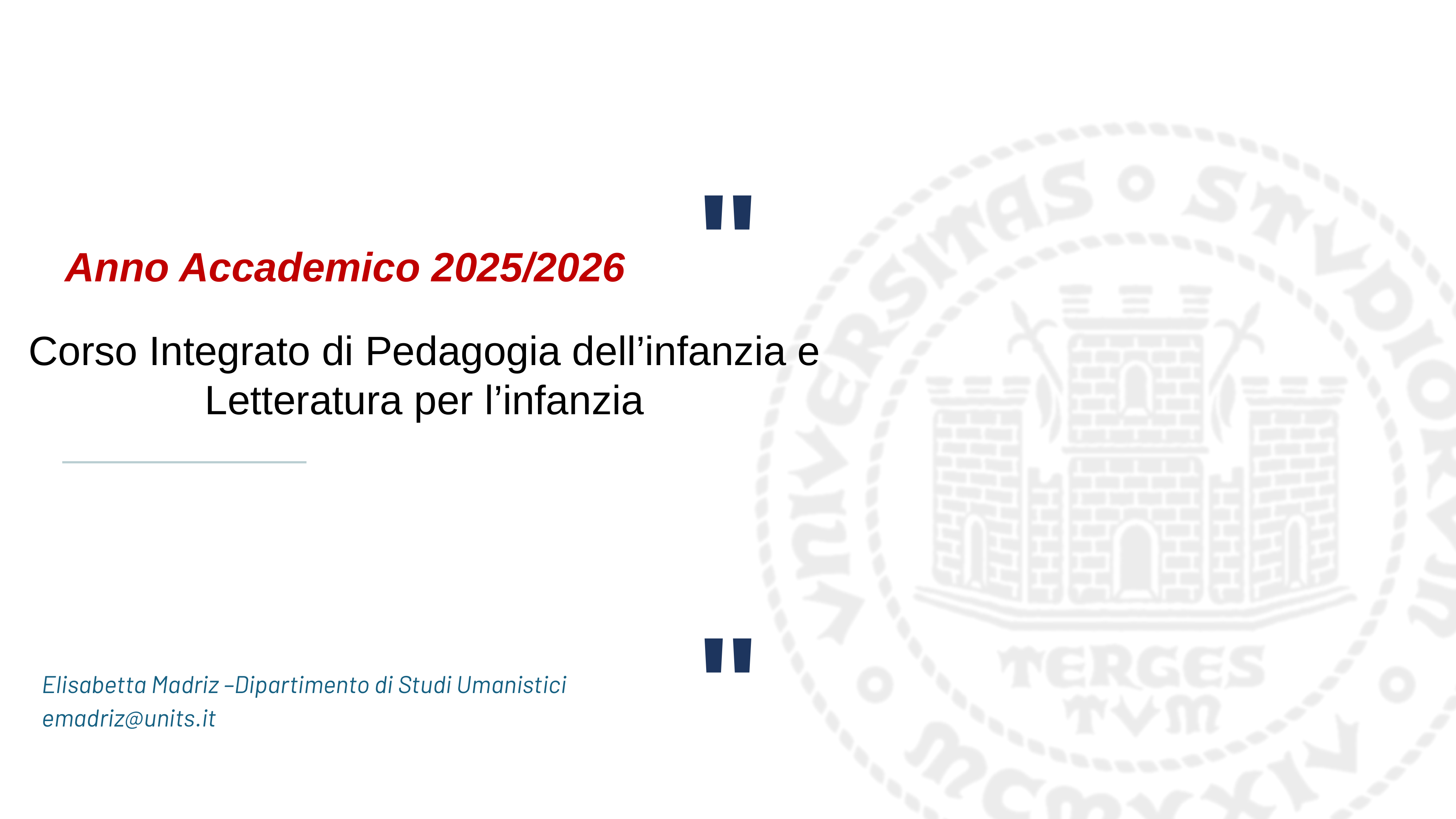

Anno Accademico 2025/2026

Corso Integrato di Pedagogia dell’infanzia e Letteratura per l’infanzia

Secondo modulo: Letteratura per l’infanzia

Elisabetta Madriz –Dipartimento di Studi Umanistici
emadriz@units.it